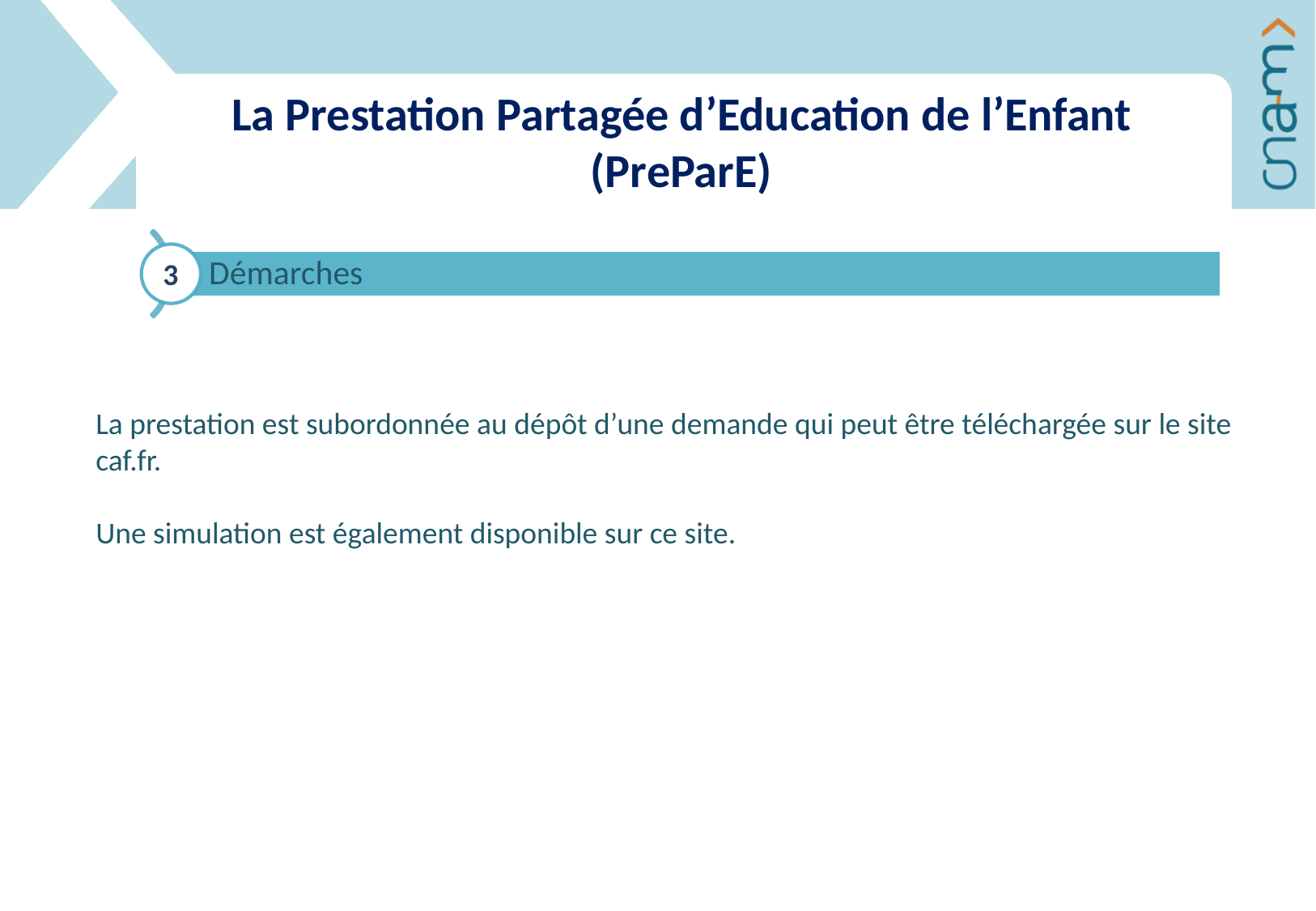

La Prestation Partagée d’Education de l’Enfant (PreParE)

Démarches
3
La prestation est subordonnée au dépôt d’une demande qui peut être téléchargée sur le site caf.fr.

Une simulation est également disponible sur ce site.